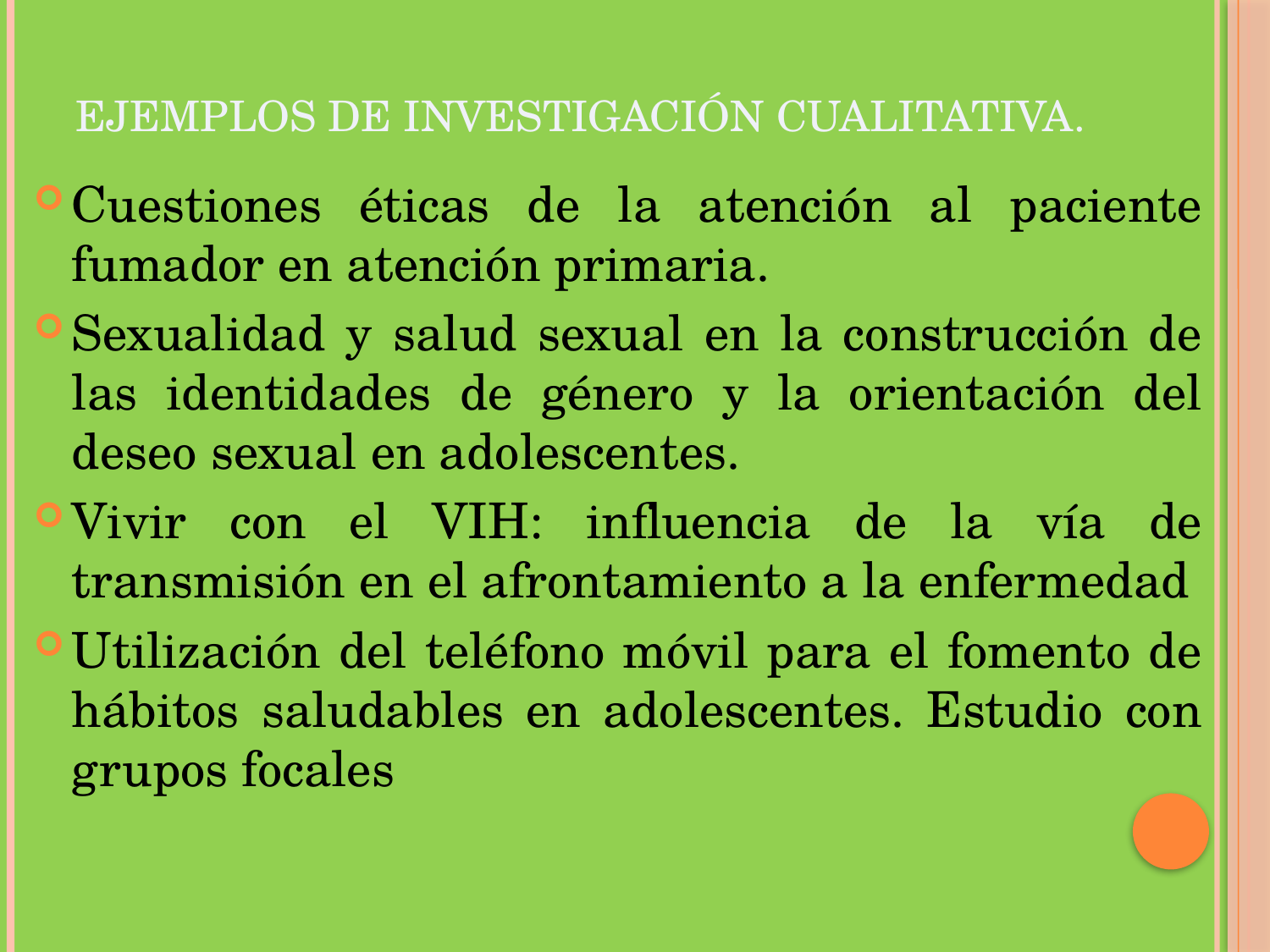

# Ejemplos de investigación cualitativa.
Cuestiones éticas de la atención al paciente fumador en atención primaria.
Sexualidad y salud sexual en la construcción de las identidades de género y la orientación del deseo sexual en adolescentes.
Vivir con el VIH: influencia de la vía de transmisión en el afrontamiento a la enfermedad
Utilización del teléfono móvil para el fomento de hábitos saludables en adolescentes. Estudio con grupos focales